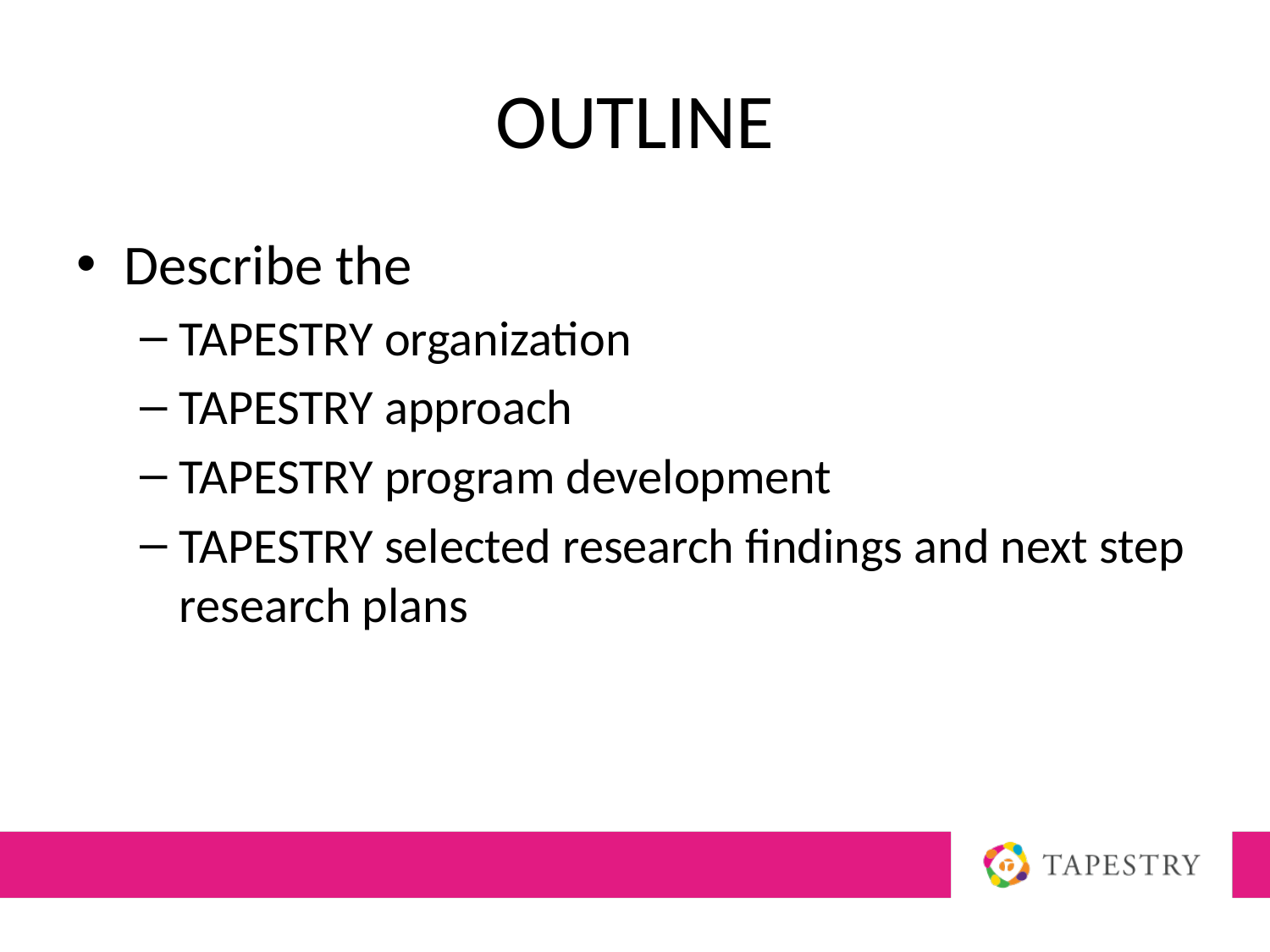

# Outline
Describe the
TAPESTRY organization
TAPESTRY approach
TAPESTRY program development
TAPESTRY selected research findings and next step research plans